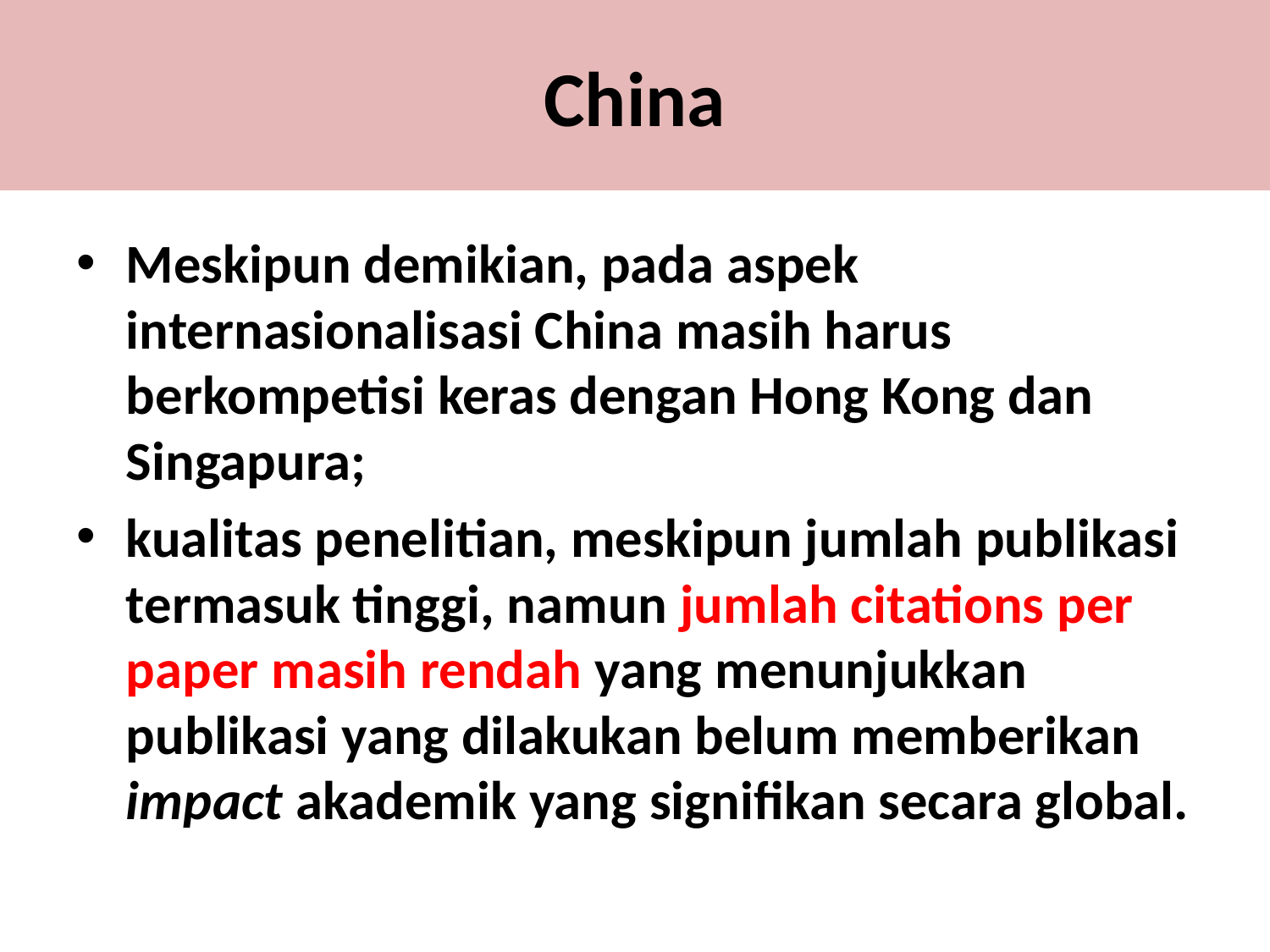

China
Meskipun demikian, pada aspek internasionalisasi China masih harus berkompetisi keras dengan Hong Kong dan Singapura;
kualitas penelitian, meskipun jumlah publikasi termasuk tinggi, namun jumlah citations per paper masih rendah yang menunjukkan publikasi yang dilakukan belum memberikan impact akademik yang signifikan secara global.